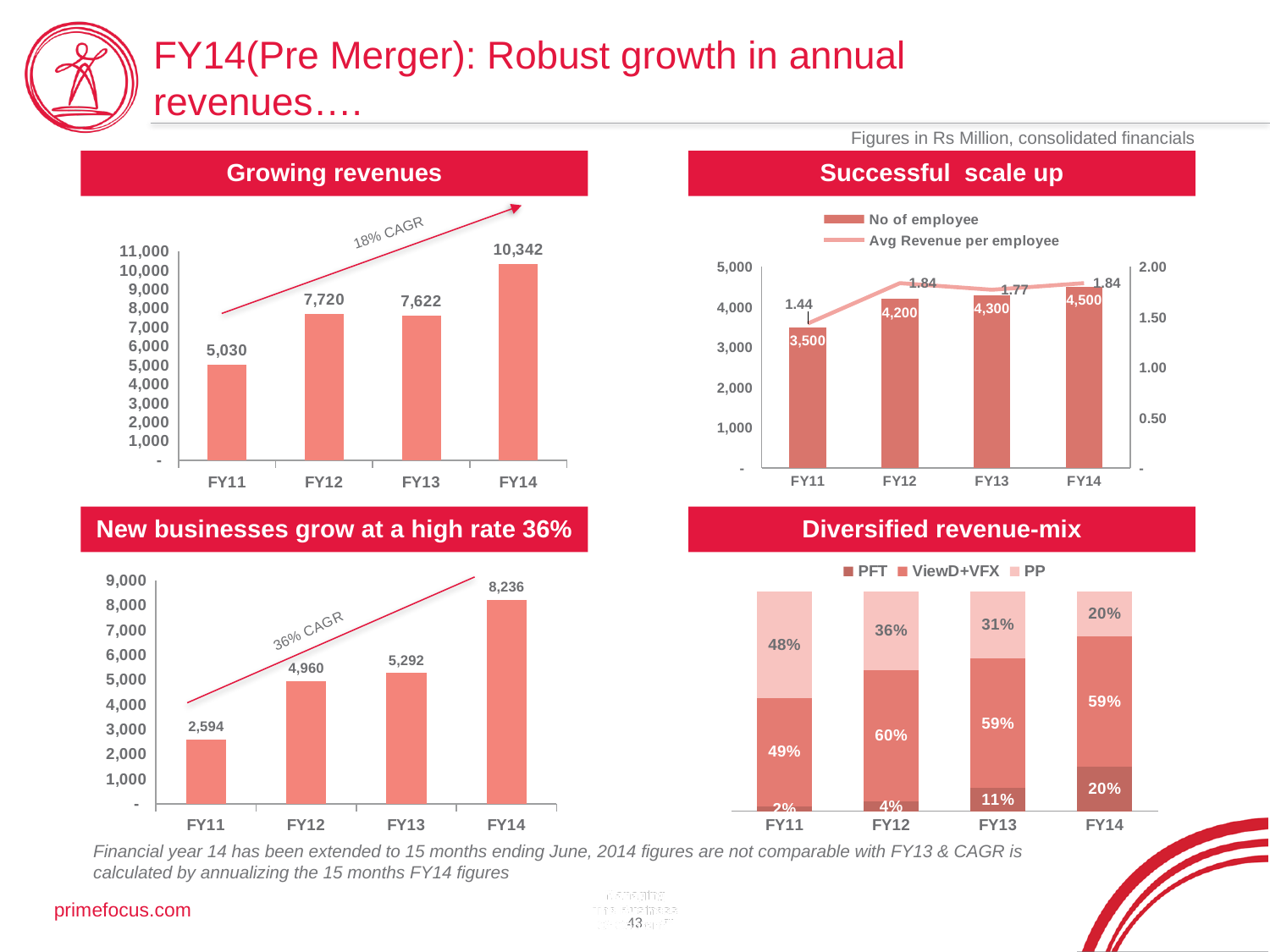

FY14(Pre Merger): Robust growth in annual revenues….
Figures in Rs Million, consolidated financials
Growing revenues
Successful  scale up

### Chart

| Category | No of employee | Avg Revenue per employee |
|---|---|---|
| FY11 | 3500.0 | 1.437142857142857 |
| FY12 | 4200.0 | 1.838095238095238 |
| FY13 | 4300.0 | 1.7725581395348837 |
| FY14 | 4500.0 | 1.8385443173276197 |
18% CAGR

### Chart

| Category |  |
|---|---|
| FY11 | 5030.0 |
| FY12 | 7720.0 |
| FY13 | 7622.0 |
| FY14 | 10341.81178496786 |
New businesses grow at a high rate 36%
Diversified revenue-mix

### Chart

| Category | PFT | ViewD+VFX | PP |
|---|---|---|---|
| FY11 | 0.02186878727634195 | 0.49383697813121274 | 0.4842942345924453 |
| FY12 | 0.043523316062176166 | 0.5989637305699482 | 0.35751295336787564 |
| FY13 | 0.1061401207032275 | 0.5881658357386512 | 0.30569404355812124 |
| FY14 | 0.20193753700251568 | 0.5944412959570319 | 0.20362116704045244 |

### Chart

| Category |  |
|---|---|
| FY11 | 2594.0 |
| FY12 | 4960.0 |
| FY13 | 5292.0 |
| FY14 | 8236.0 |
Financial year 14 has been extended to 15 months ending June, 2014 figures are not comparable with FY13 & CAGR is calculated by annualizing the 15 months FY14 figures